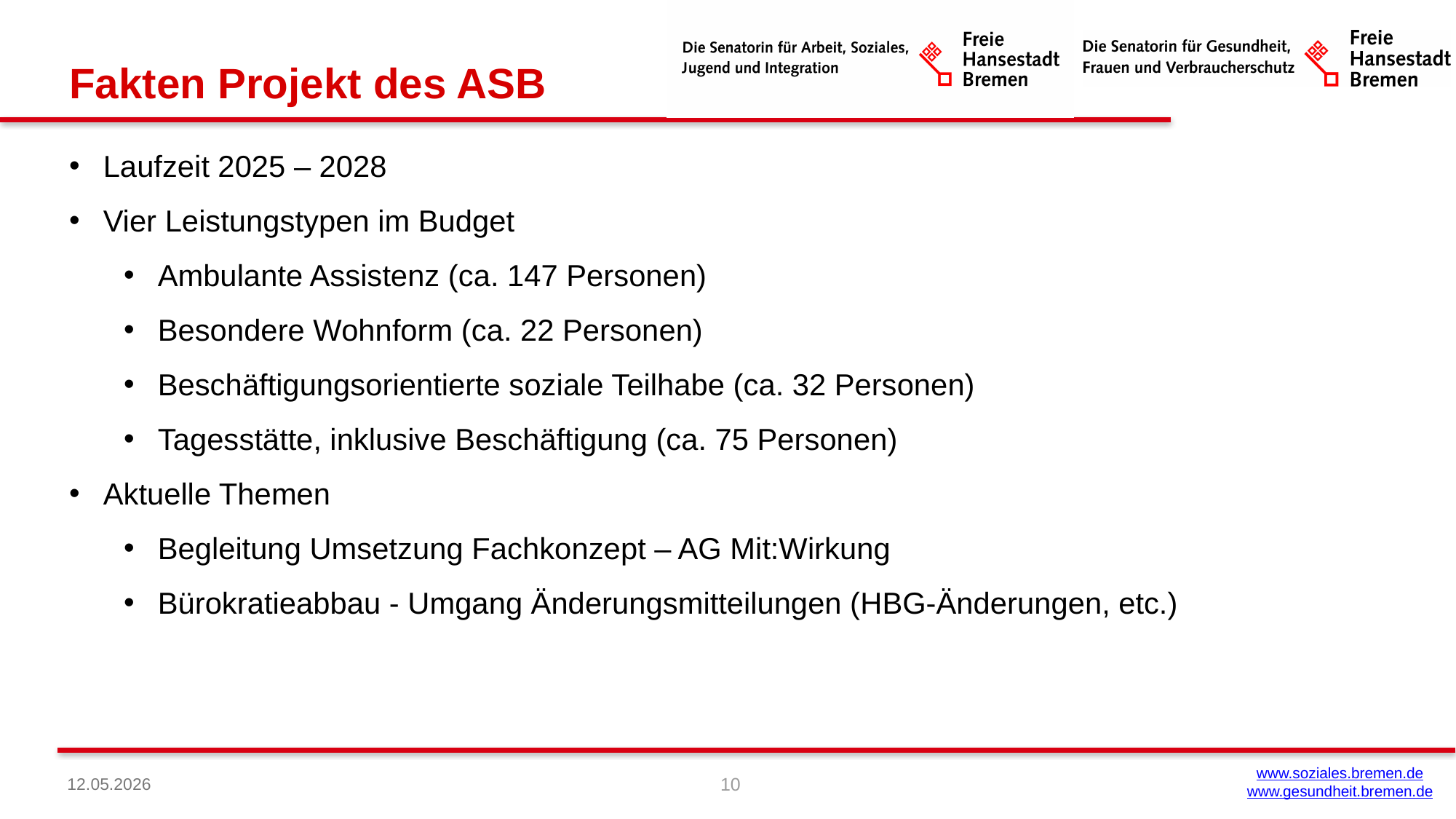

Fakten Projekt des ASB
Laufzeit 2025 – 2028
Vier Leistungstypen im Budget
Ambulante Assistenz (ca. 147 Personen)
Besondere Wohnform (ca. 22 Personen)
Beschäftigungsorientierte soziale Teilhabe (ca. 32 Personen)
Tagesstätte, inklusive Beschäftigung (ca. 75 Personen)
Aktuelle Themen
Begleitung Umsetzung Fachkonzept – AG Mit:Wirkung
Bürokratieabbau - Umgang Änderungsmitteilungen (HBG-Änderungen, etc.)
10